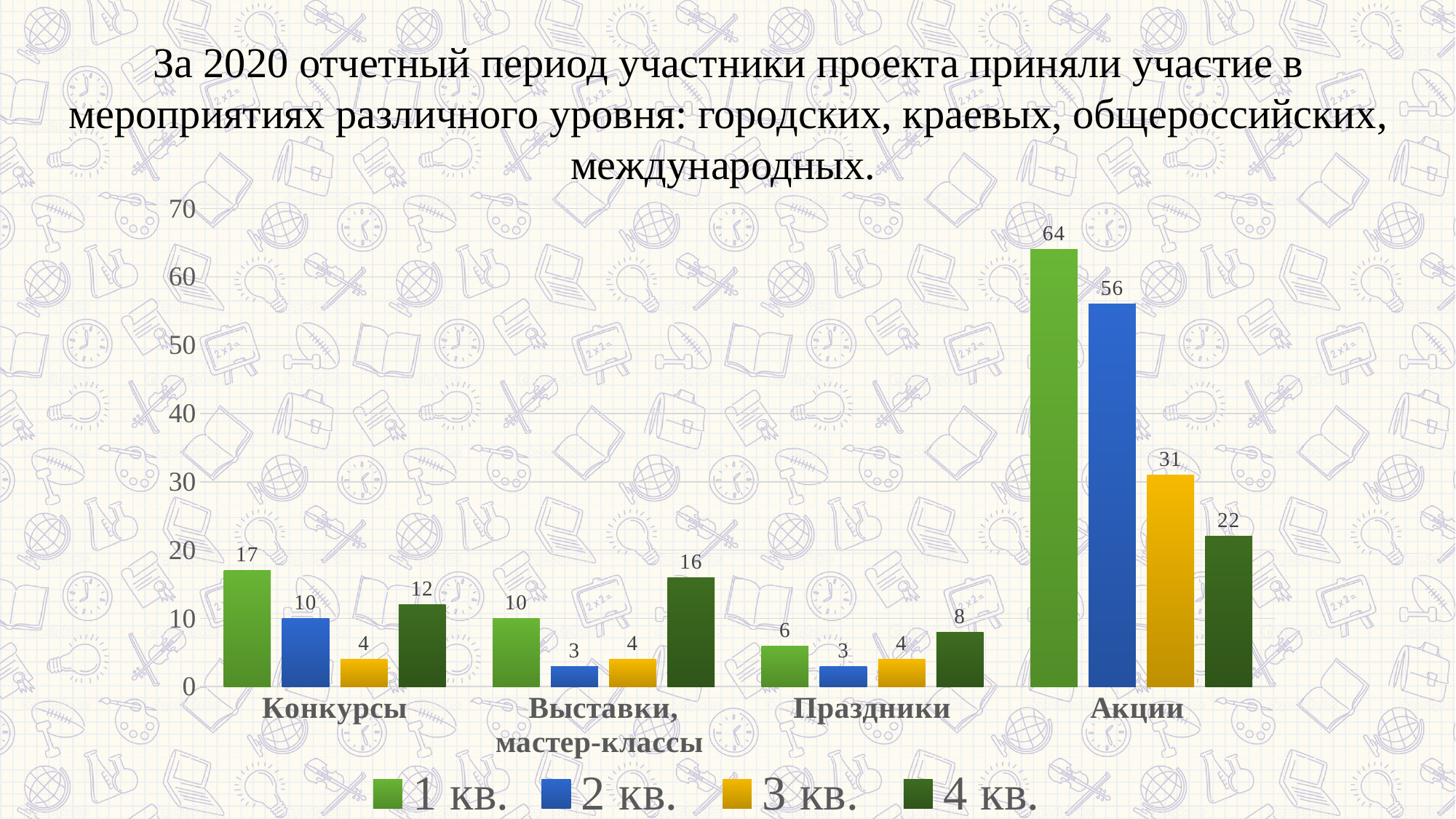

За 2020 отчетный период участники проекта приняли участие в мероприятиях различного уровня: городских, краевых, общероссийских, международных.

### Chart

| Category | 1 кв. | 2 кв.  | 3 кв.  | 4 кв.  |
|---|---|---|---|---|
| Конкурсы | 17.0 | 10.0 | 4.0 | 12.0 |
| Выставки, мастер-классы  | 10.0 | 3.0 | 4.0 | 16.0 |
| Праздники | 6.0 | 3.0 | 4.0 | 8.0 |
| Акции  | 64.0 | 56.0 | 31.0 | 22.0 |